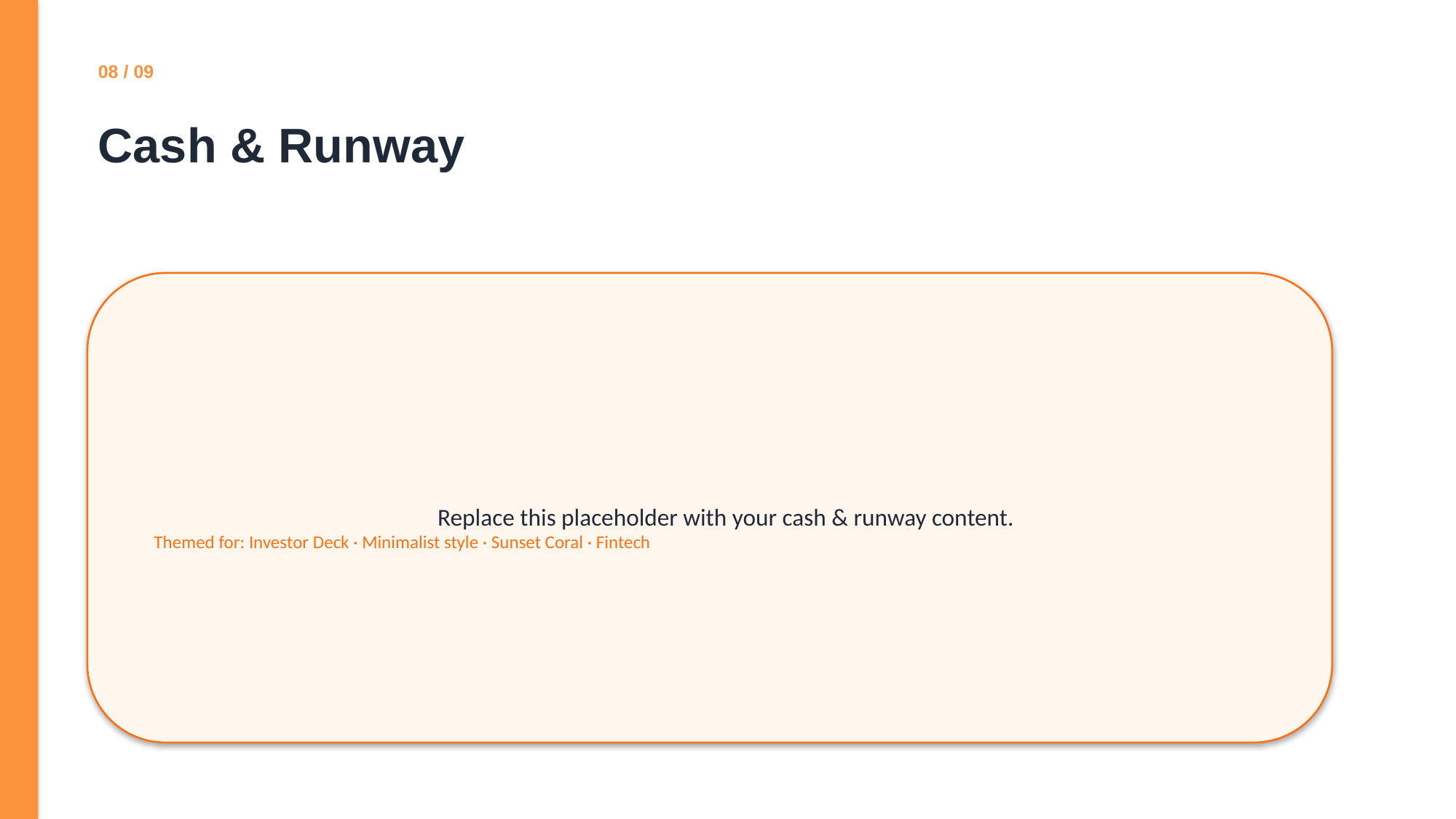

08 / 09
Cash & Runway
Replace this placeholder with your cash & runway content.
Themed for: Investor Deck · Minimalist style · Sunset Coral · Fintech